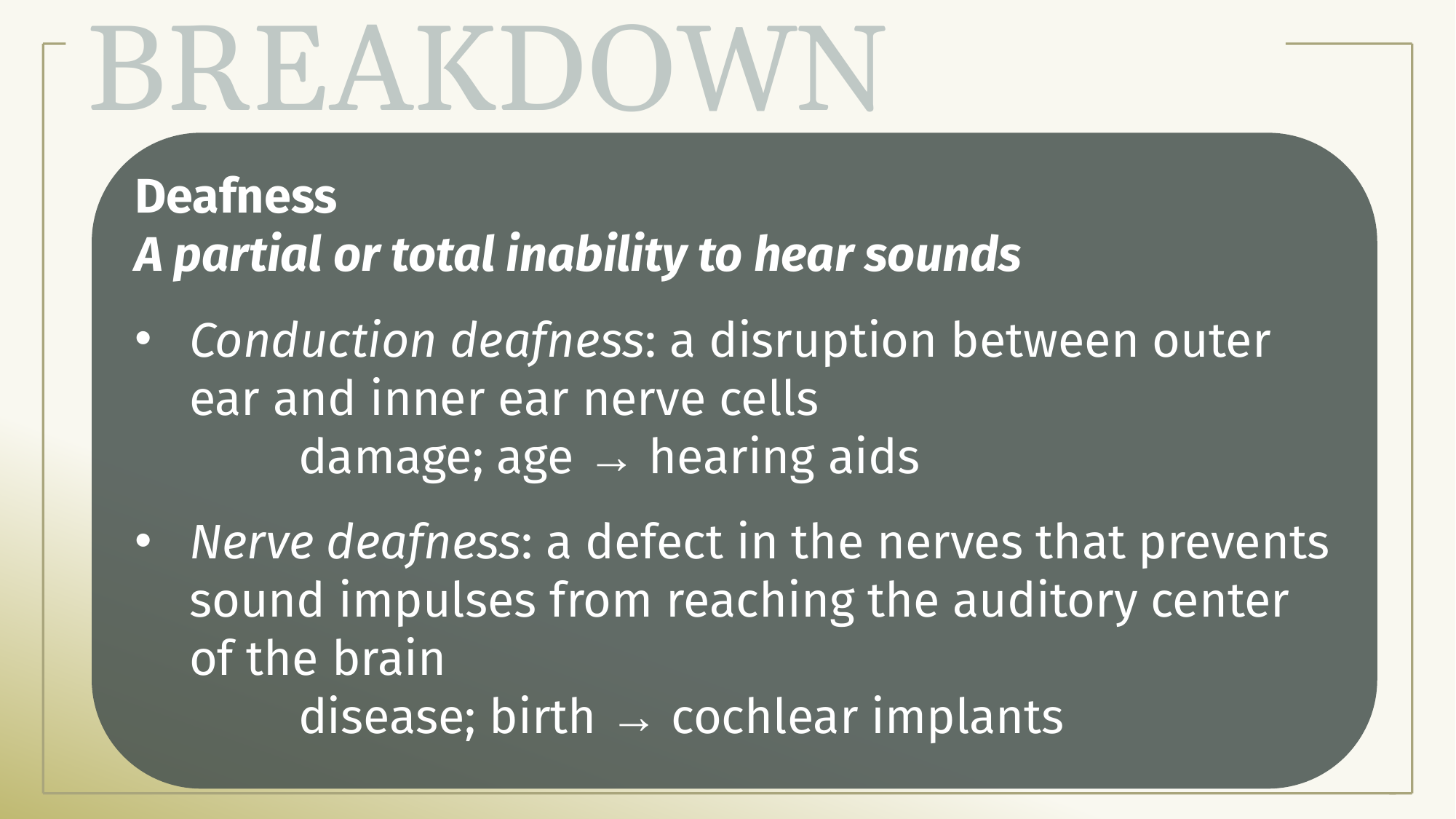

# Breakdown
Deafness
A partial or total inability to hear sounds
Conduction deafness: a disruption between outer ear and inner ear nerve cells
	damage; age → hearing aids
Nerve deafness: a defect in the nerves that prevents sound impulses from reaching the auditory center of the brain
	disease; birth → cochlear implants